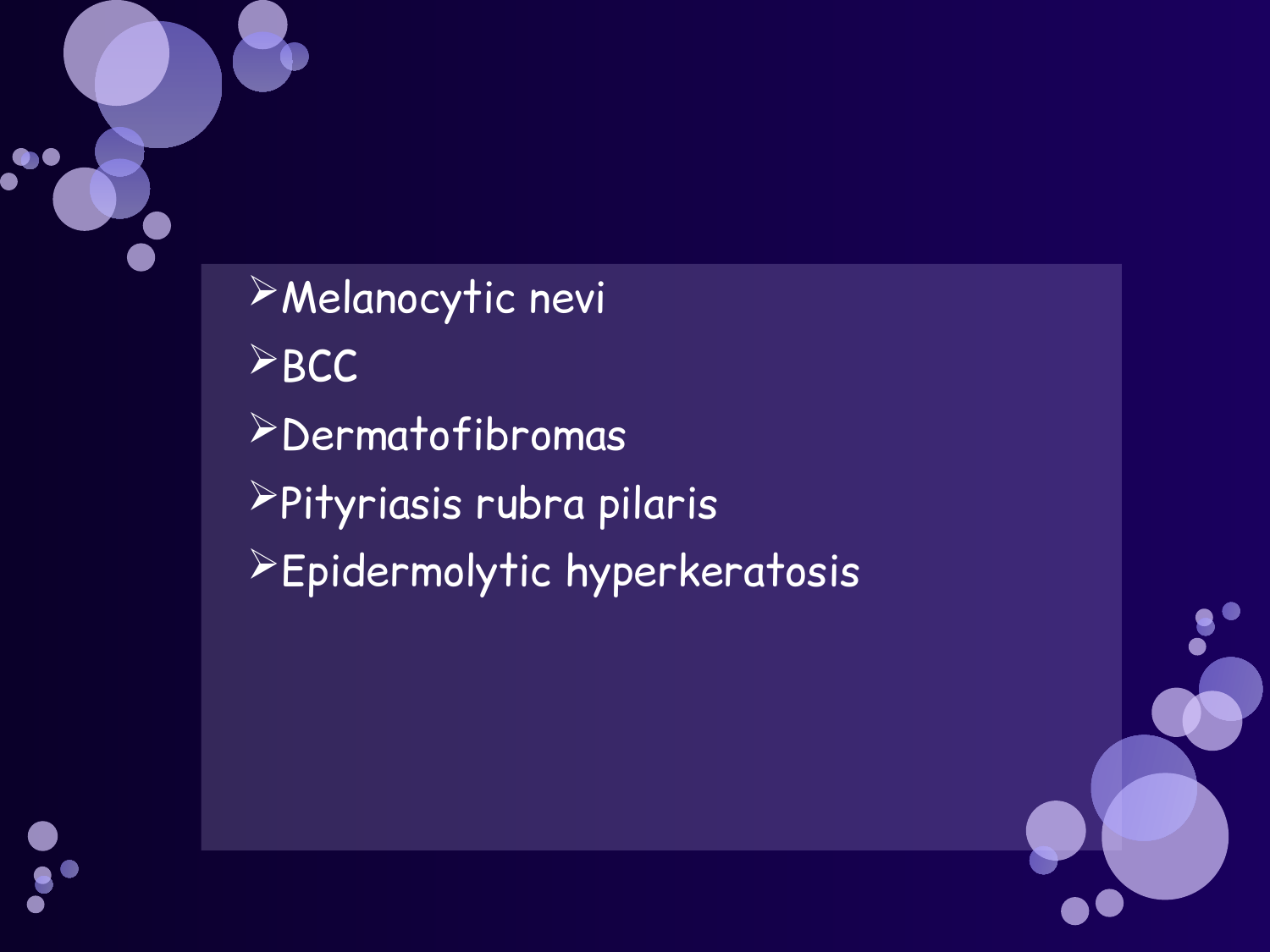

#
Melanocytic nevi
BCC
Dermatofibromas
Pityriasis rubra pilaris
Epidermolytic hyperkeratosis